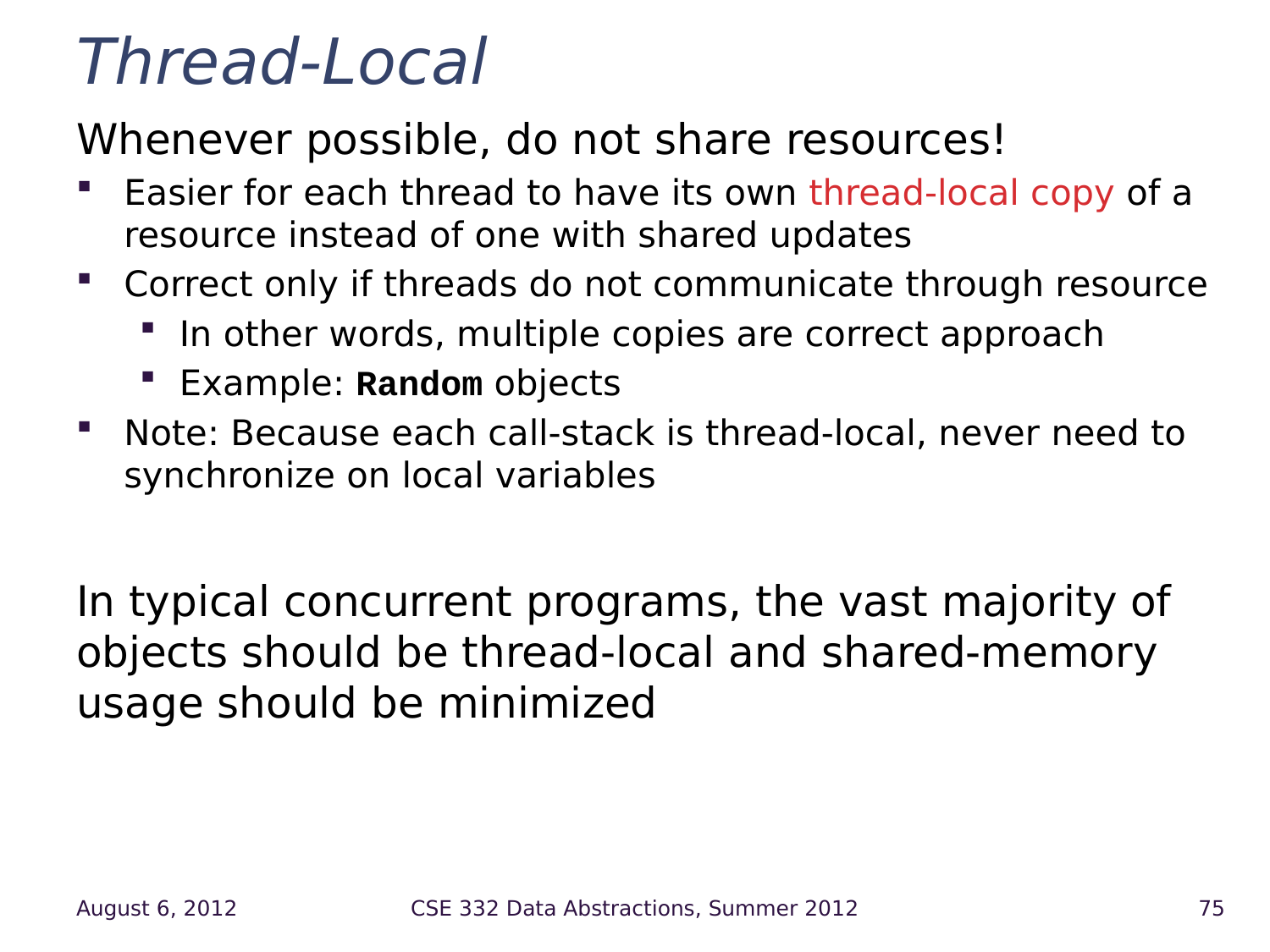

# Thread-Local
Whenever possible, do not share resources!
Easier for each thread to have its own thread-local copy of a resource instead of one with shared updates
Correct only if threads do not communicate through resource
In other words, multiple copies are correct approach
Example: Random objects
Note: Because each call-stack is thread-local, never need to synchronize on local variables

In typical concurrent programs, the vast majority of objects should be thread-local and shared-memory usage should be minimized
August 6, 2012
CSE 332 Data Abstractions, Summer 2012
75